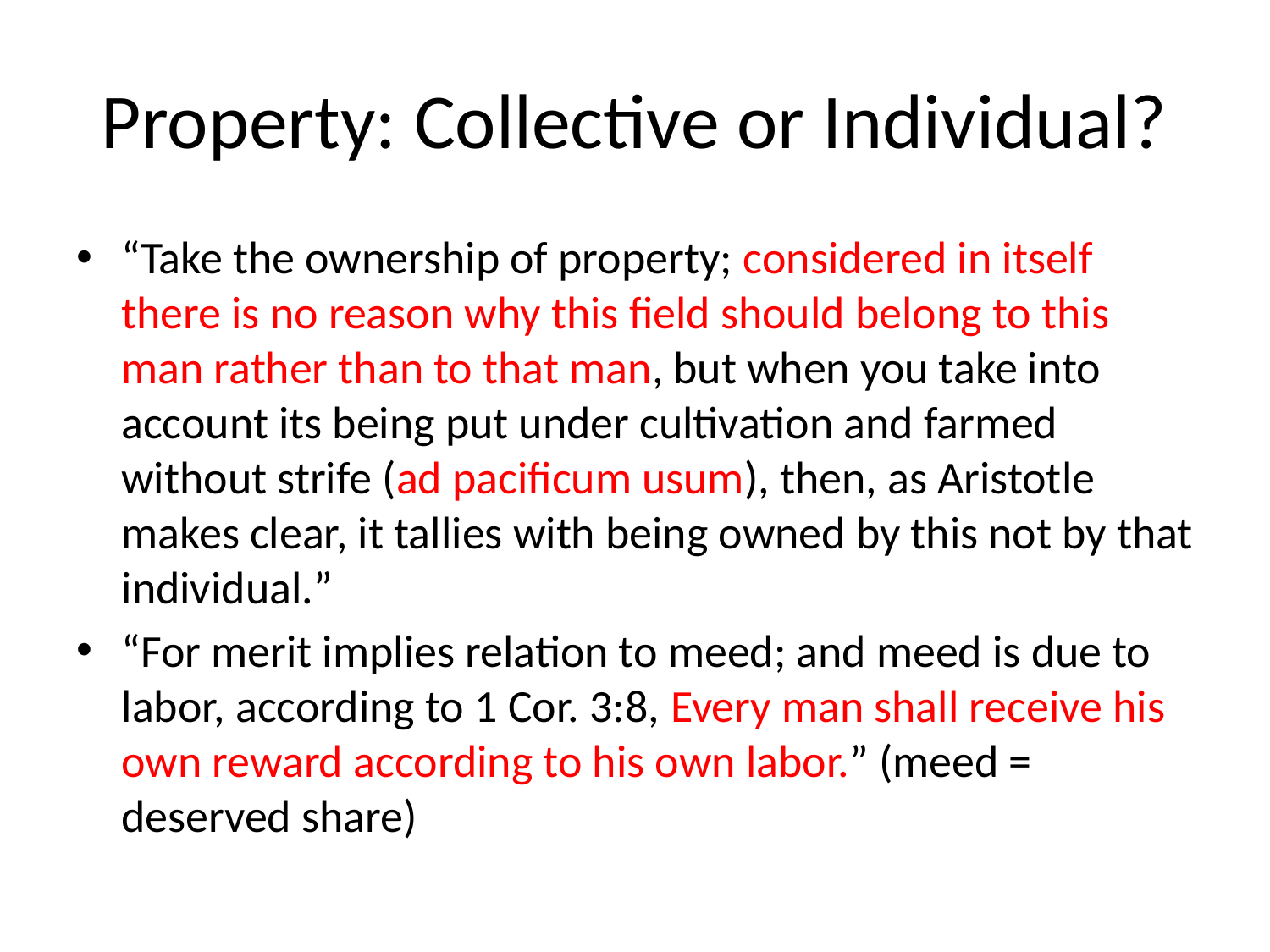

# Property: Collective or Individual?
“Take the ownership of property; considered in itself there is no reason why this field should belong to this man rather than to that man, but when you take into account its being put under cultivation and farmed without strife (ad pacificum usum), then, as Aristotle makes clear, it tallies with being owned by this not by that individual.”
“For merit implies relation to meed; and meed is due to labor, according to 1 Cor. 3:8, Every man shall receive his own reward according to his own labor.” (meed = deserved share)